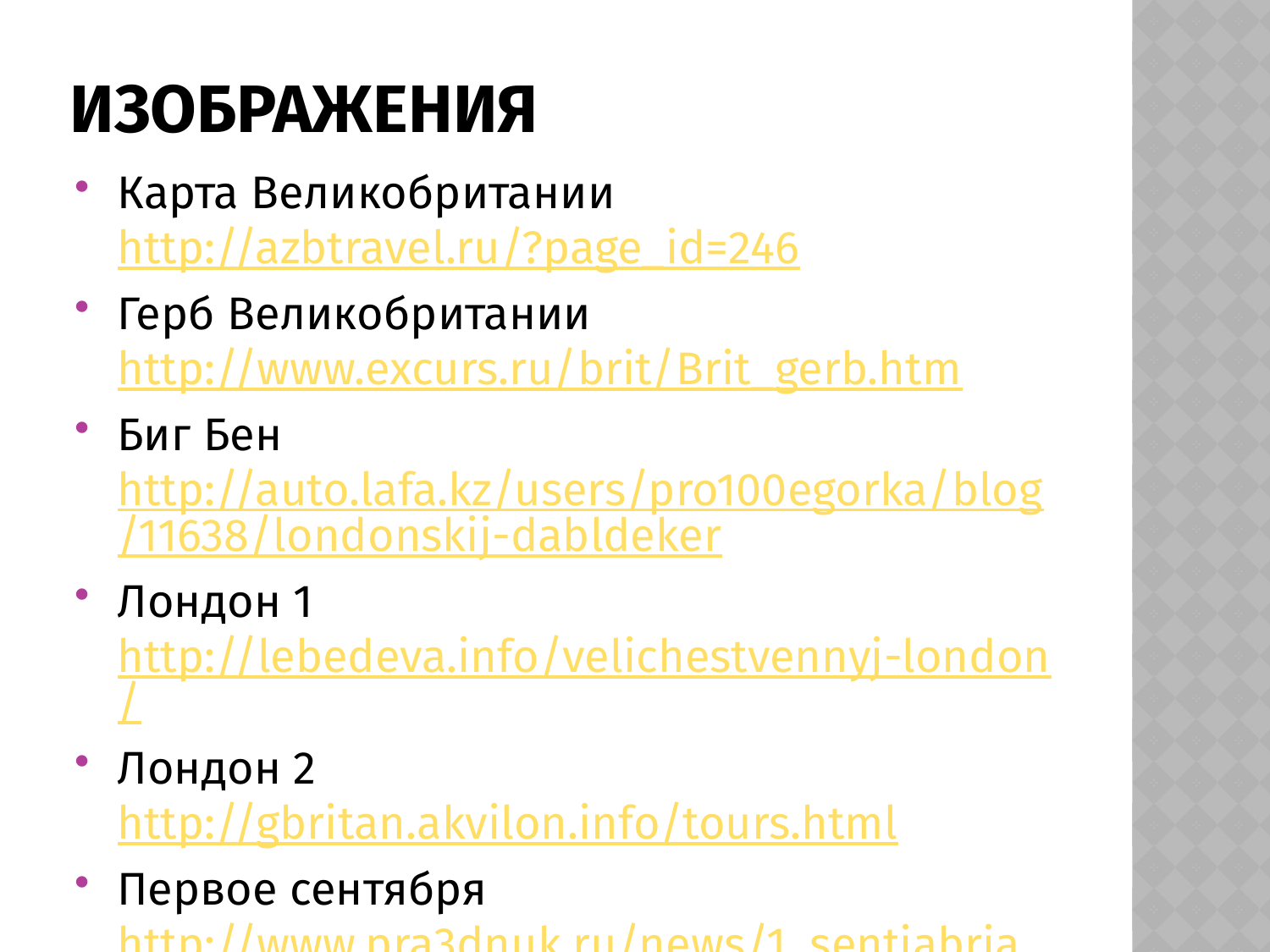

# Изображения
Карта Великобритании http://azbtravel.ru/?page_id=246
Герб Великобритании http://www.excurs.ru/brit/Brit_gerb.htm
Биг Бен http://auto.lafa.kz/users/pro100egorka/blog/11638/londonskij-dabldeker
Лондон 1 http://lebedeva.info/velichestvennyj-london/
Лондон 2 http://gbritan.akvilon.info/tours.html
Первое сентября http://www.pra3dnuk.ru/news/1_sentjabrja_den_znanij/1-0-9